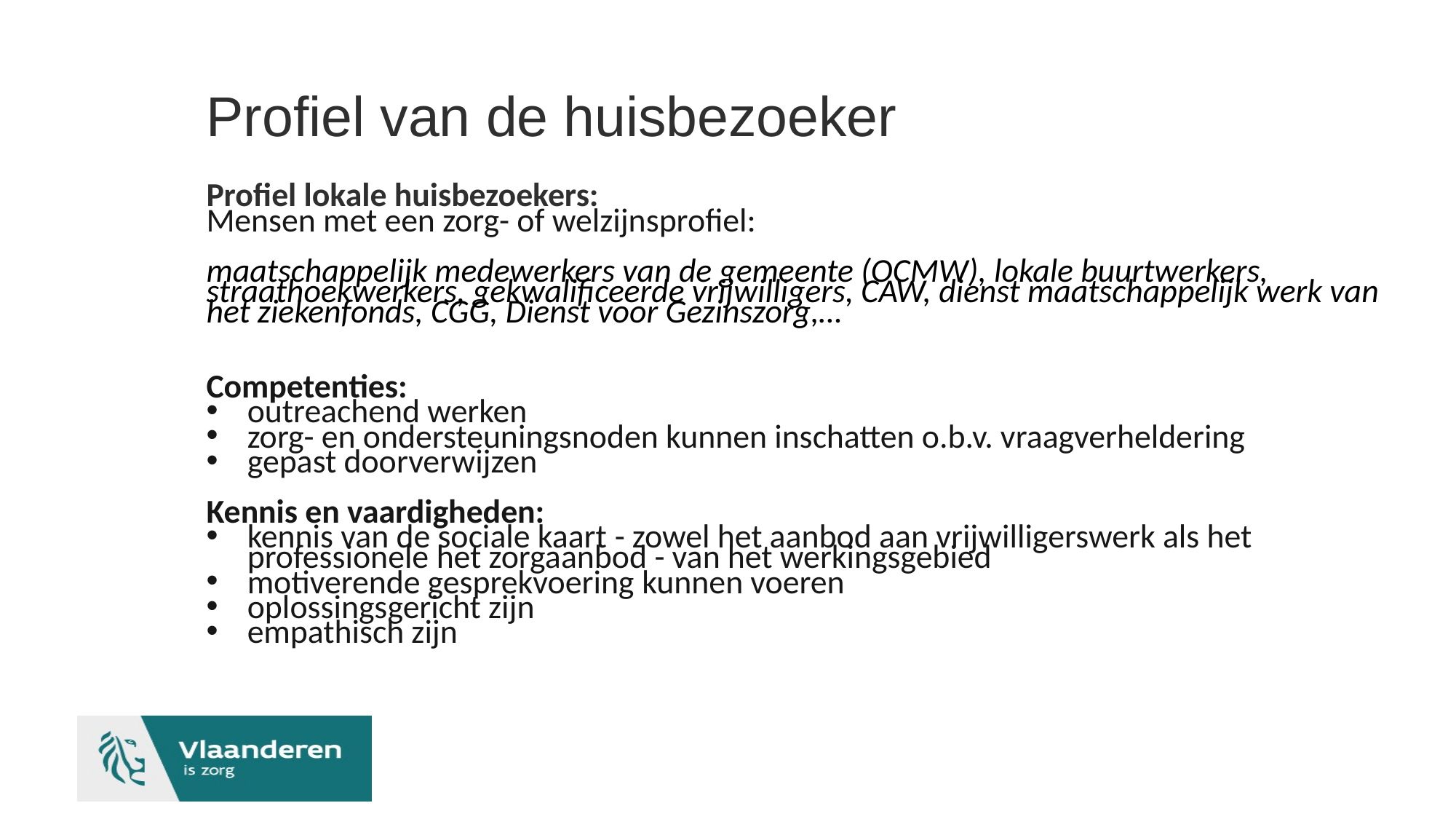

# Profiel van de huisbezoeker
Profiel lokale huisbezoekers:
Mensen met een zorg- of welzijnsprofiel:

maatschappelijk medewerkers van de gemeente (OCMW), lokale buurtwerkers, straathoekwerkers, gekwalificeerde vrijwilligers, CAW, dienst maatschappelijk werk van het ziekenfonds, CGG, Dienst voor Gezinszorg,…

Competenties:
outreachend werken
zorg- en ondersteuningsnoden kunnen inschatten o.b.v. vraagverheldering
gepast doorverwijzen

Kennis en vaardigheden:
kennis van de sociale kaart - zowel het aanbod aan vrijwilligerswerk als het professionele het zorgaanbod - van het werkingsgebied
motiverende gesprekvoering kunnen voeren
oplossingsgericht zijn
empathisch zijn